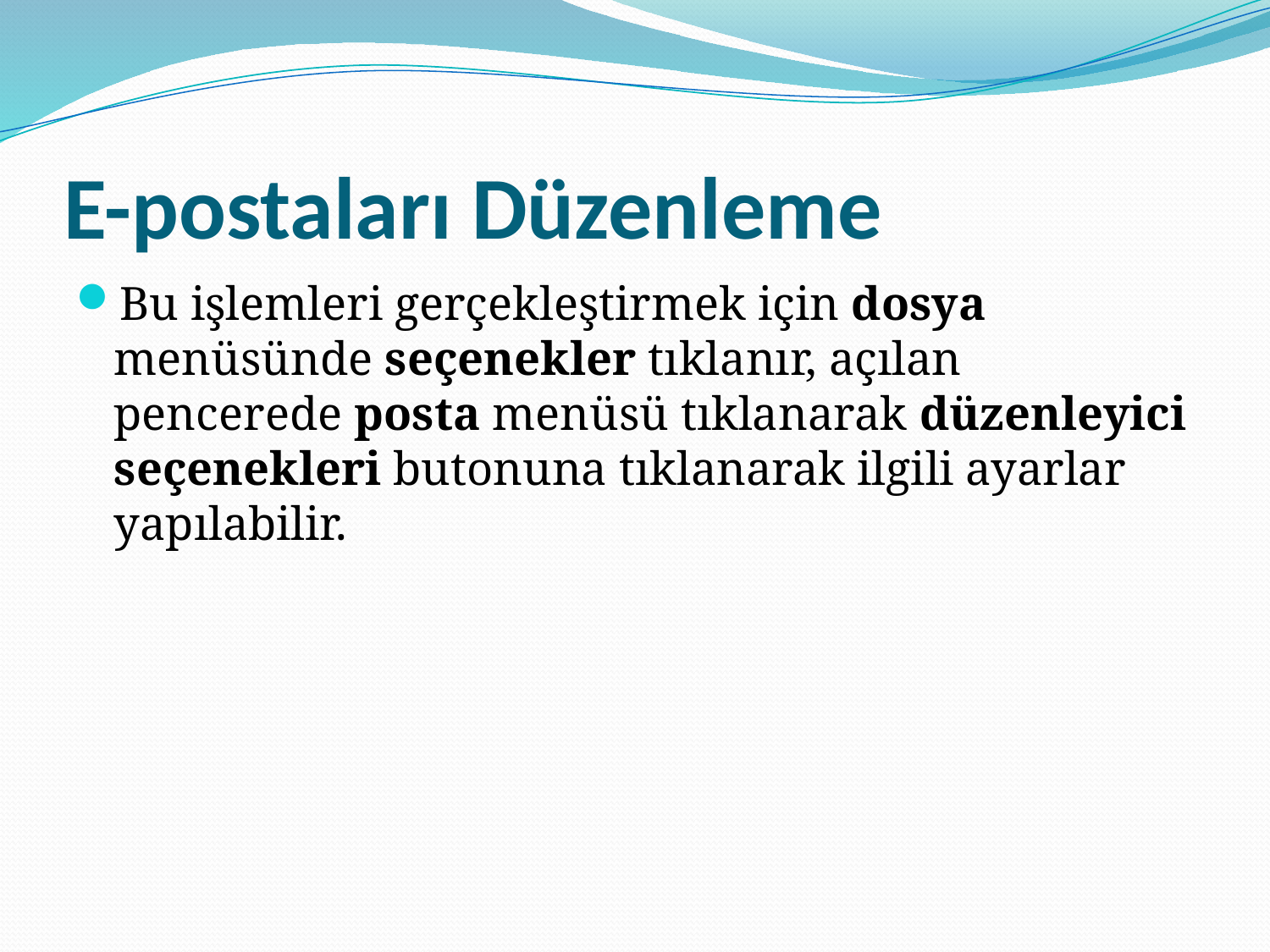

# E-postaları Düzenleme
Bu işlemleri gerçekleştirmek için dosya menüsünde seçenekler tıklanır, açılan pencerede posta menüsü tıklanarak düzenleyici seçenekleri butonuna tıklanarak ilgili ayarlar yapılabilir.